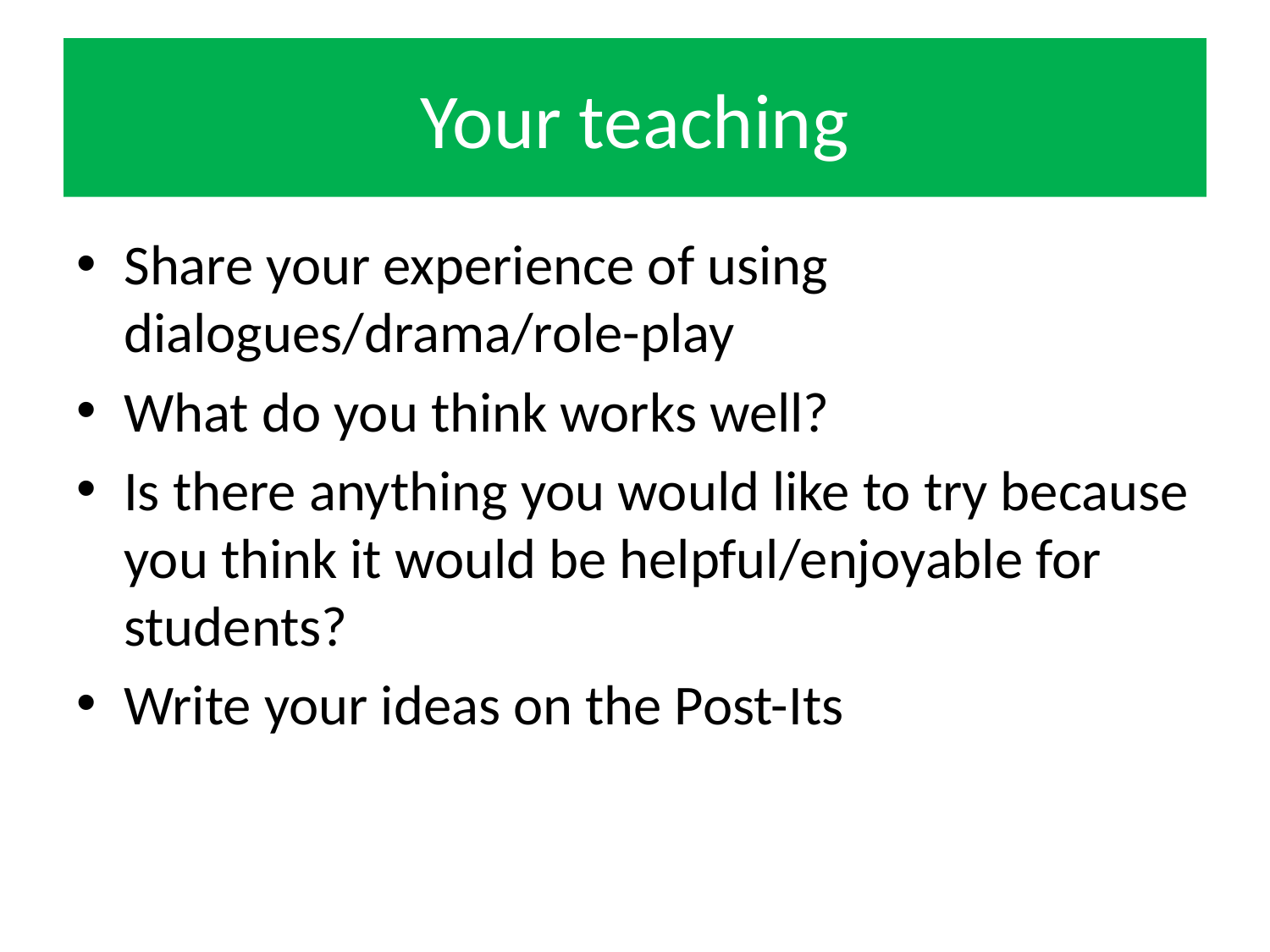

# Your teaching
Share your experience of using dialogues/drama/role-play
What do you think works well?
Is there anything you would like to try because you think it would be helpful/enjoyable for students?
Write your ideas on the Post-Its